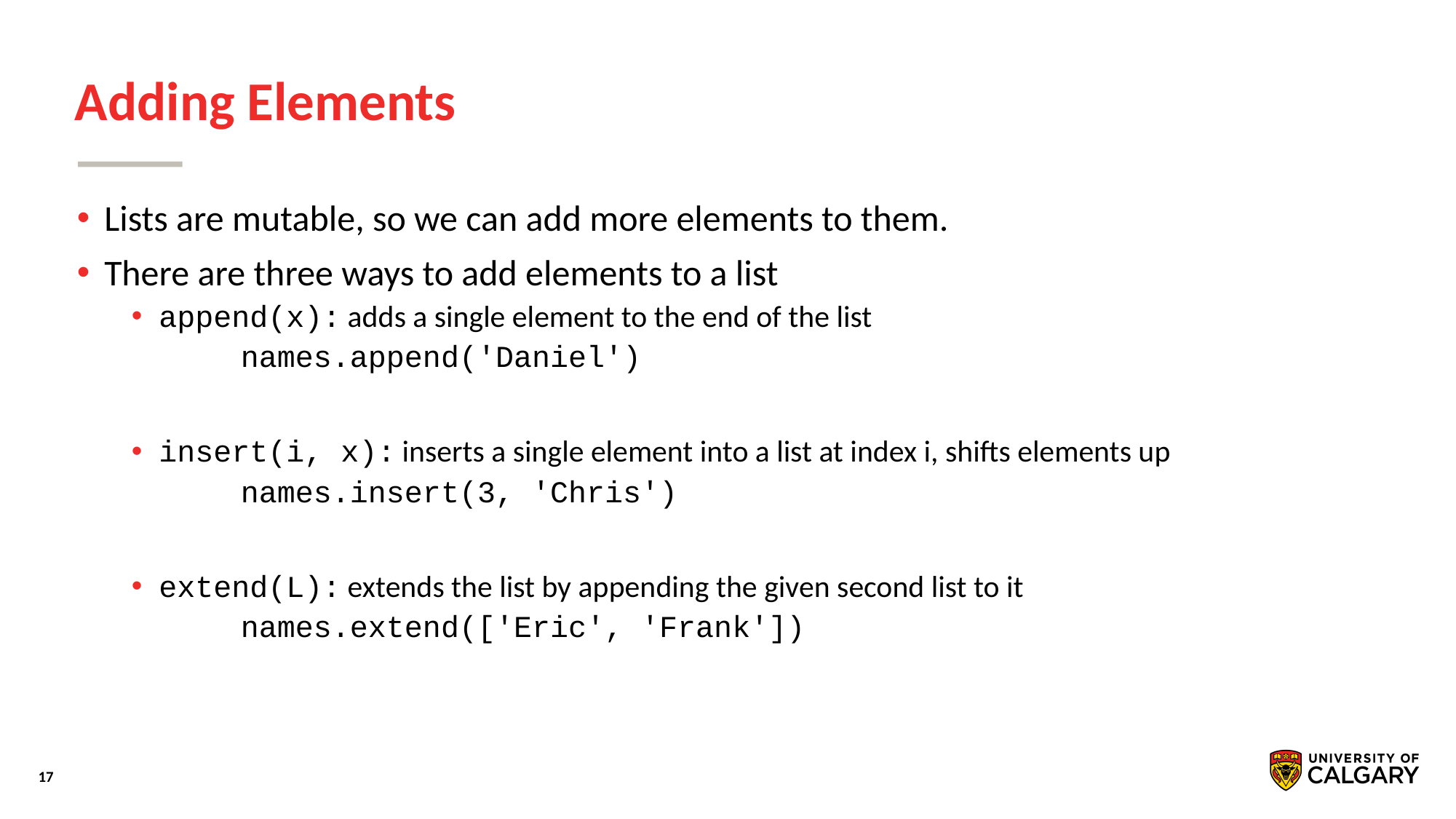

# Adding Elements
Lists are mutable, so we can add more elements to them.
There are three ways to add elements to a list
append(x): adds a single element to the end of the list
	names.append('Daniel')

insert(i, x): inserts a single element into a list at index i, shifts elements up
	names.insert(3, 'Chris')

extend(L): extends the list by appending the given second list to it
	names.extend(['Eric', 'Frank'])